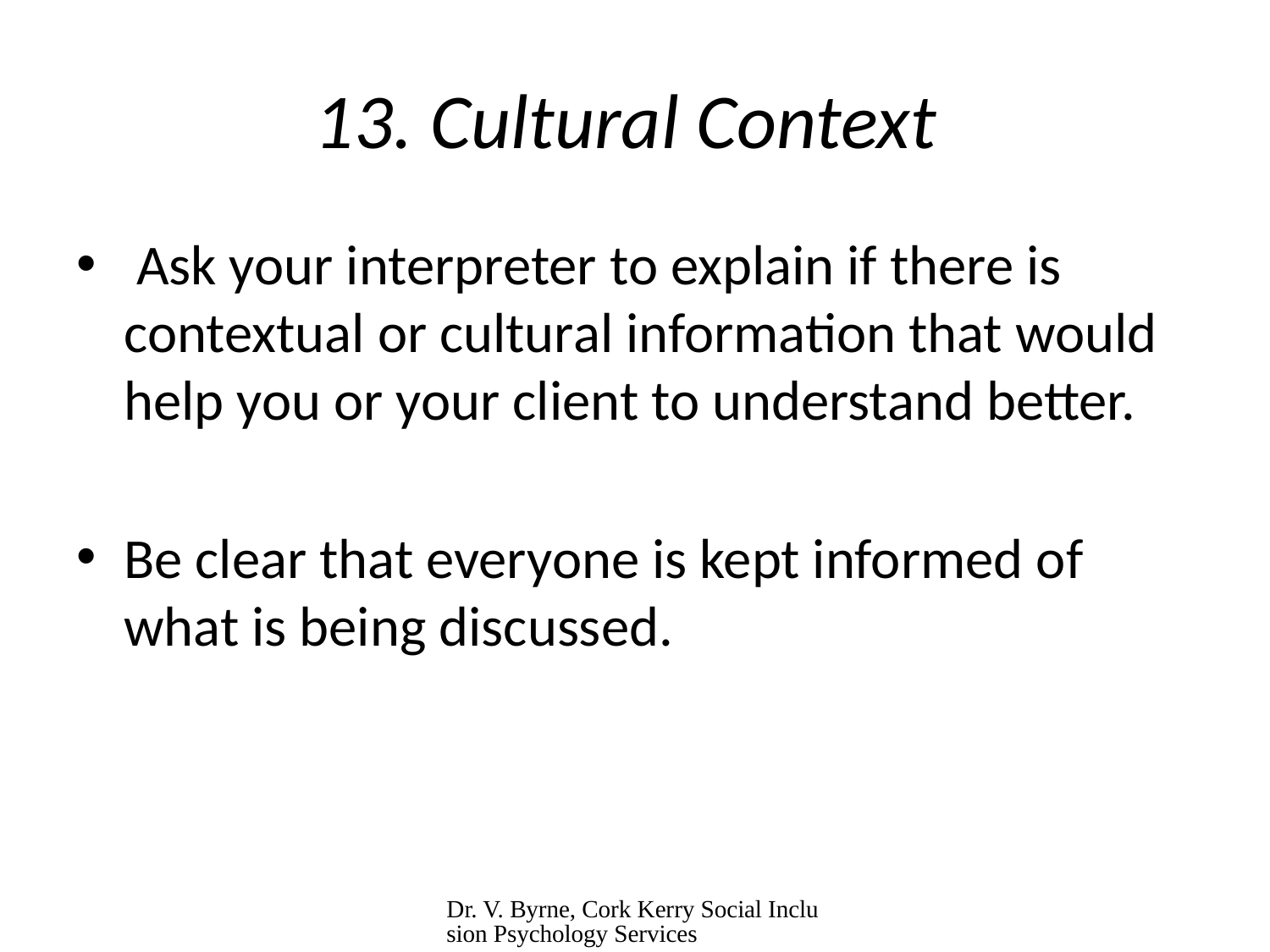

# 13. Cultural Context
 Ask your interpreter to explain if there is    contextual or cultural information that would help you or your client to understand better.

Be clear that everyone is kept informed of what is being discussed.
Dr. V. Byrne, Cork Kerry Social Inclusion Psychology Services